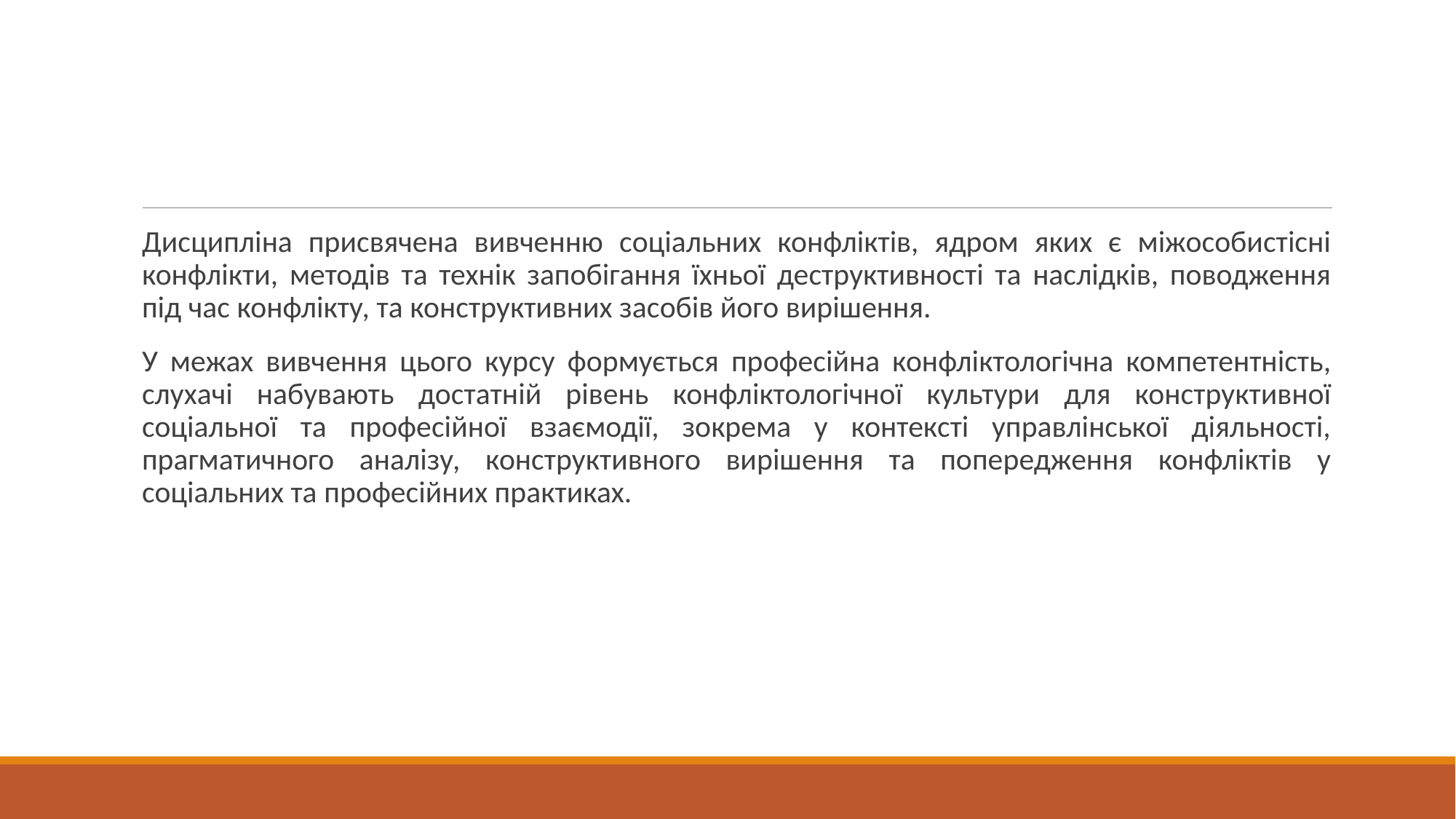

#
Дисципліна присвячена вивченню соціальних конфліктів, ядром яких є міжособистісні конфлікти, методів та технік запобігання їхньої деструктивності та наслідків, поводження під час конфлікту, та конструктивних засобів його вирішення.
У межах вивчення цього курсу формується професійна конфліктологічна компетентність, слухачі набувають достатній рівень конфліктологічної культури для конструктивної соціальної та професійної взаємодії, зокрема у контексті управлінської діяльності, прагматичного аналізу, конструктивного вирішення та попередження конфліктів у соціальних та професійних практиках.